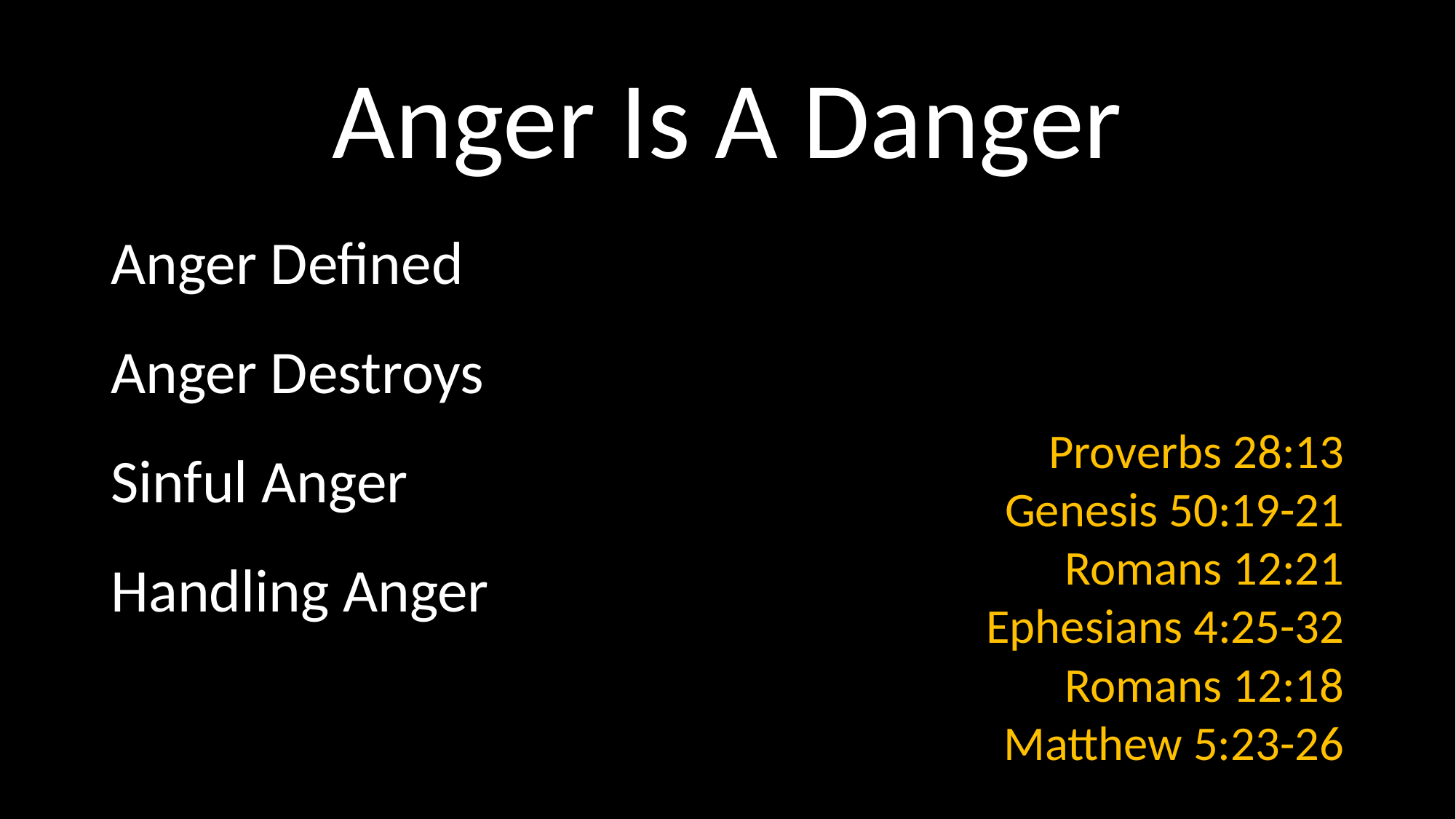

# Anger Is A Danger
Anger Defined
Anger Destroys
Sinful Anger
Handling Anger
Proverbs 28:13
Genesis 50:19-21
Romans 12:21
Ephesians 4:25-32
Romans 12:18
Matthew 5:23-26